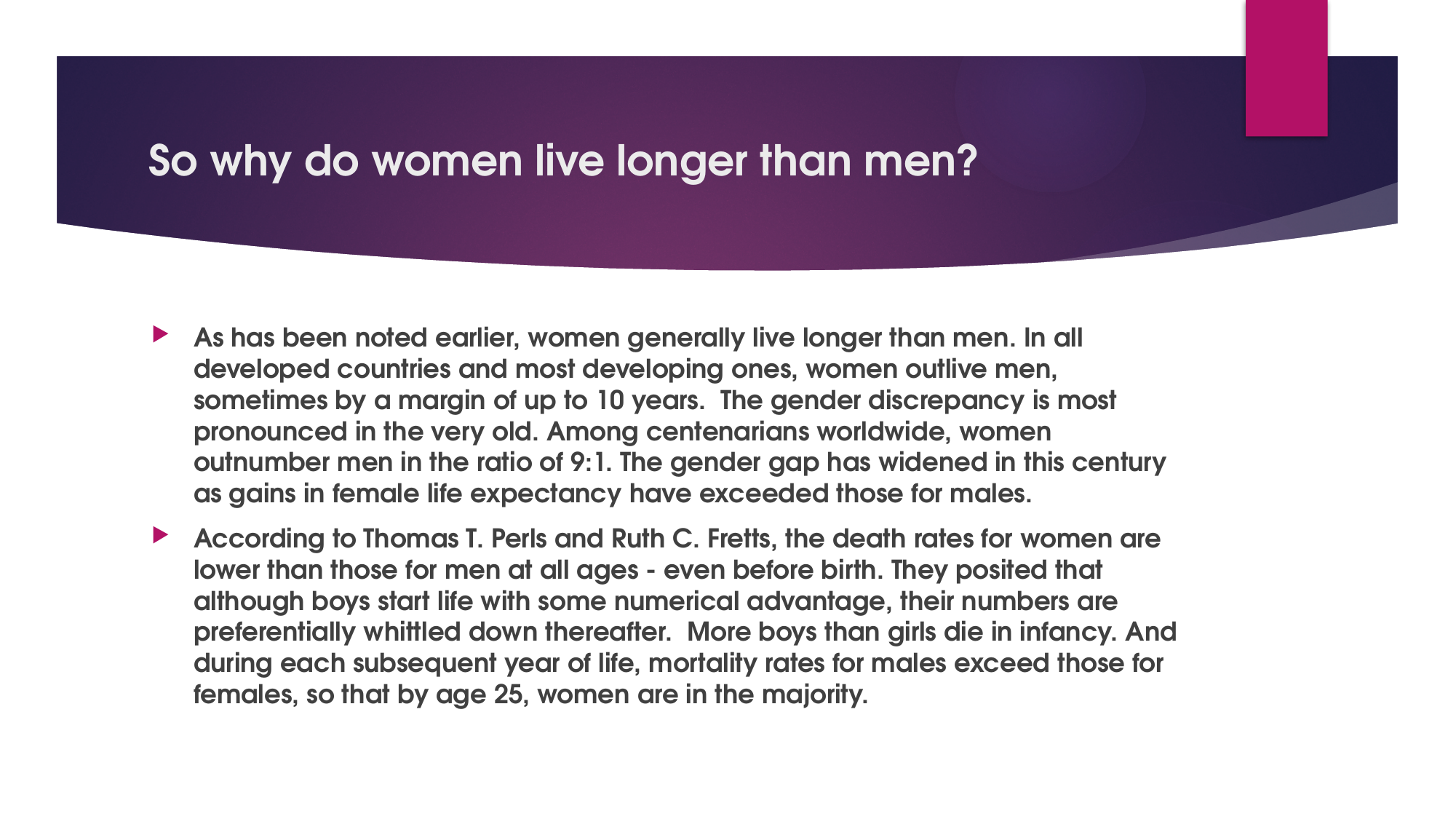

# So why do women live longer than men?
As has been noted earlier, women generally live longer than men. In all developed countries and most developing ones, women outlive men, sometimes by a margin of up to 10 years.  The gender discrepancy is most pronounced in the very old. Among centenarians worldwide, women outnumber men in the ratio of 9:1. The gender gap has widened in this century as gains in female life expectancy have exceeded those for males.
According to Thomas T. Perls and Ruth C. Fretts, the death rates for women are lower than those for men at all ages - even before birth. They posited that although boys start life with some numerical advantage, their numbers are preferentially whittled down thereafter.  More boys than girls die in infancy. And during each subsequent year of life, mortality rates for males exceed those for females, so that by age 25, women are in the majority.